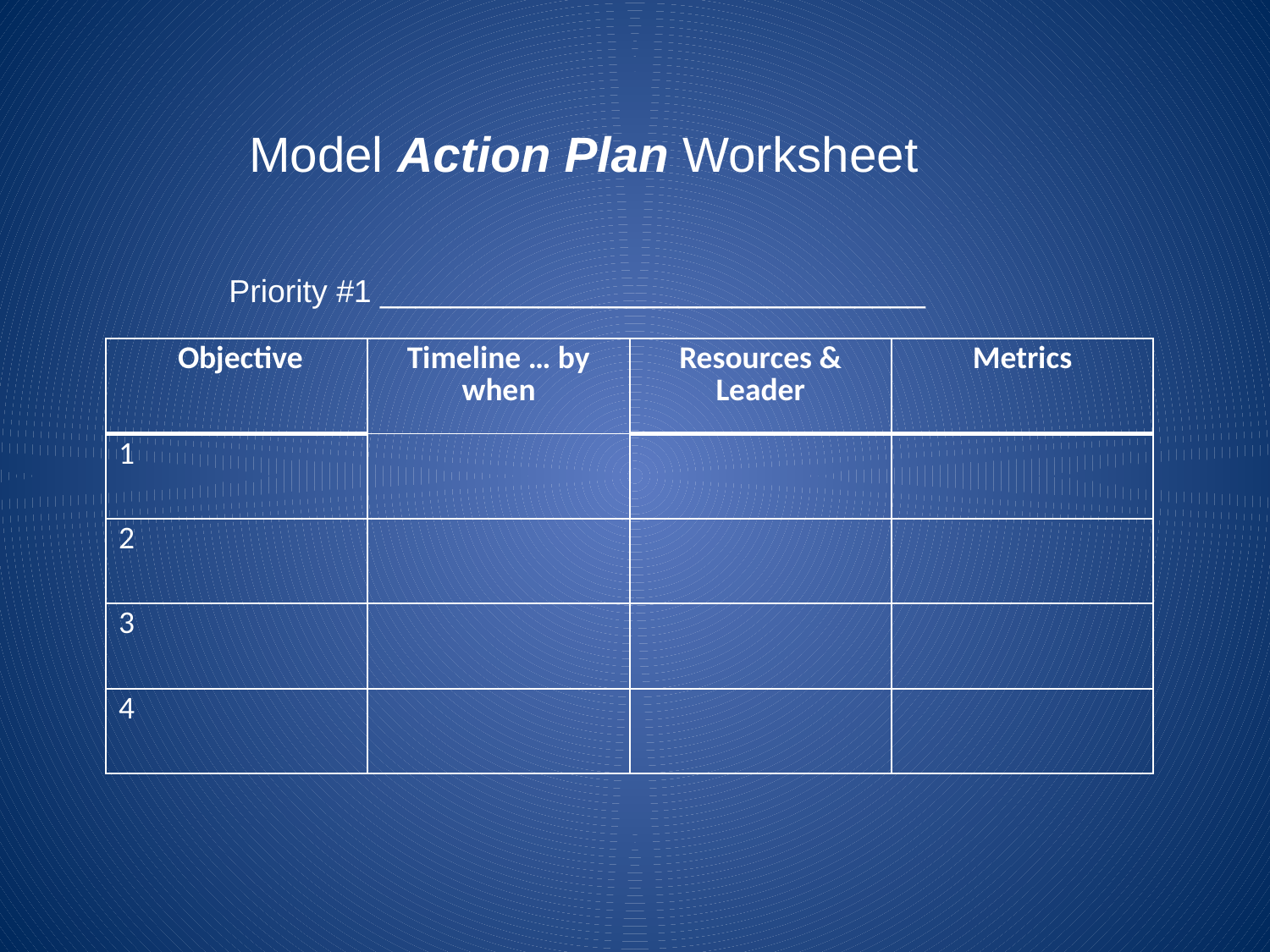

Model Action Plan Worksheet
Priority #1 _______________________________
| Objective | Timeline … by when | Resources & Leader | Metrics |
| --- | --- | --- | --- |
| 1 |  |  |  |
| 2 |  |  |  |
| 3 |  |  |  |
| 4 |  |  |  |